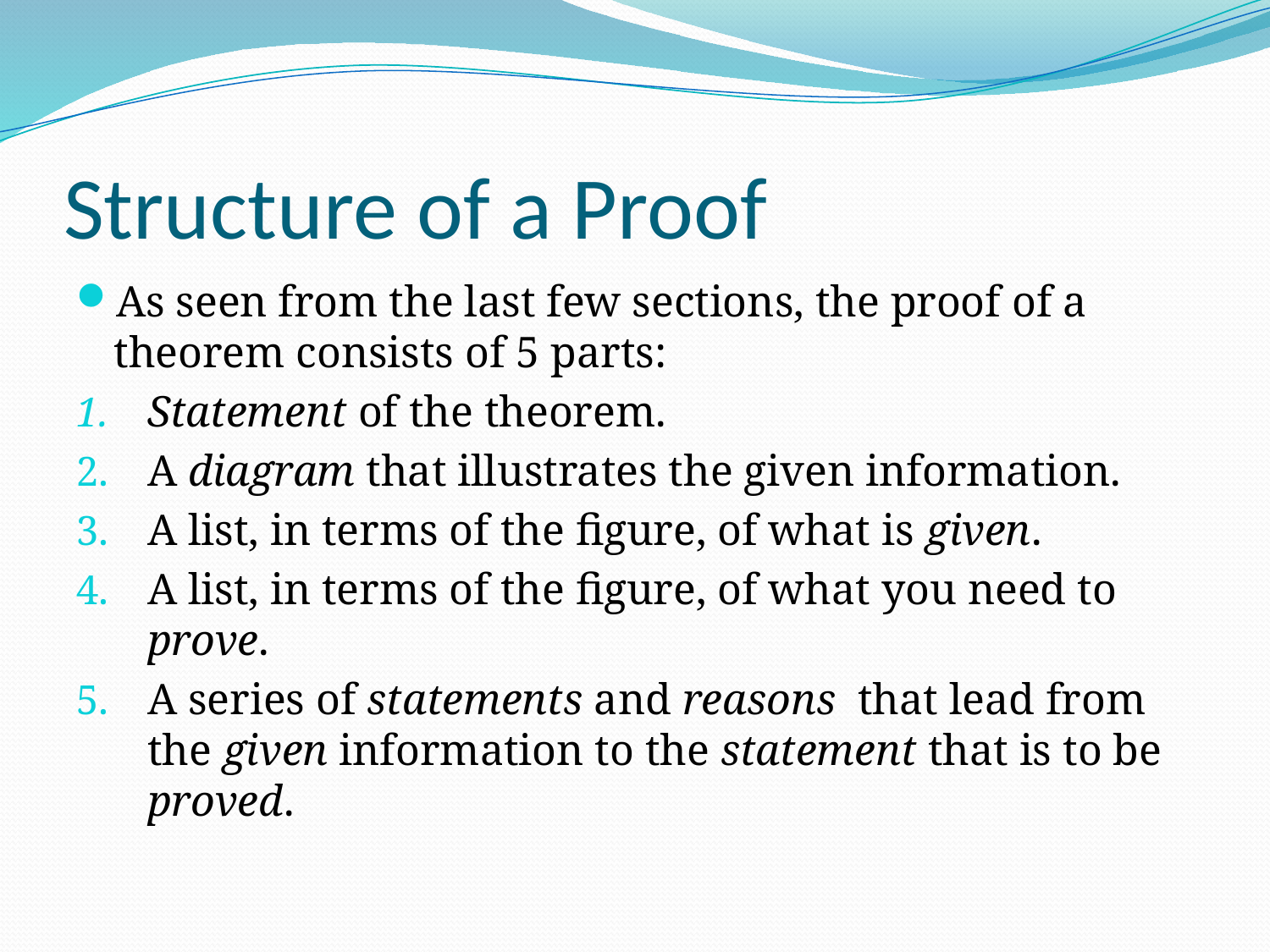

# Structure of a Proof
As seen from the last few sections, the proof of a theorem consists of 5 parts:
Statement of the theorem.
A diagram that illustrates the given information.
A list, in terms of the figure, of what is given.
A list, in terms of the figure, of what you need to prove.
A series of statements and reasons  that lead from the given information to the statement that is to be proved.